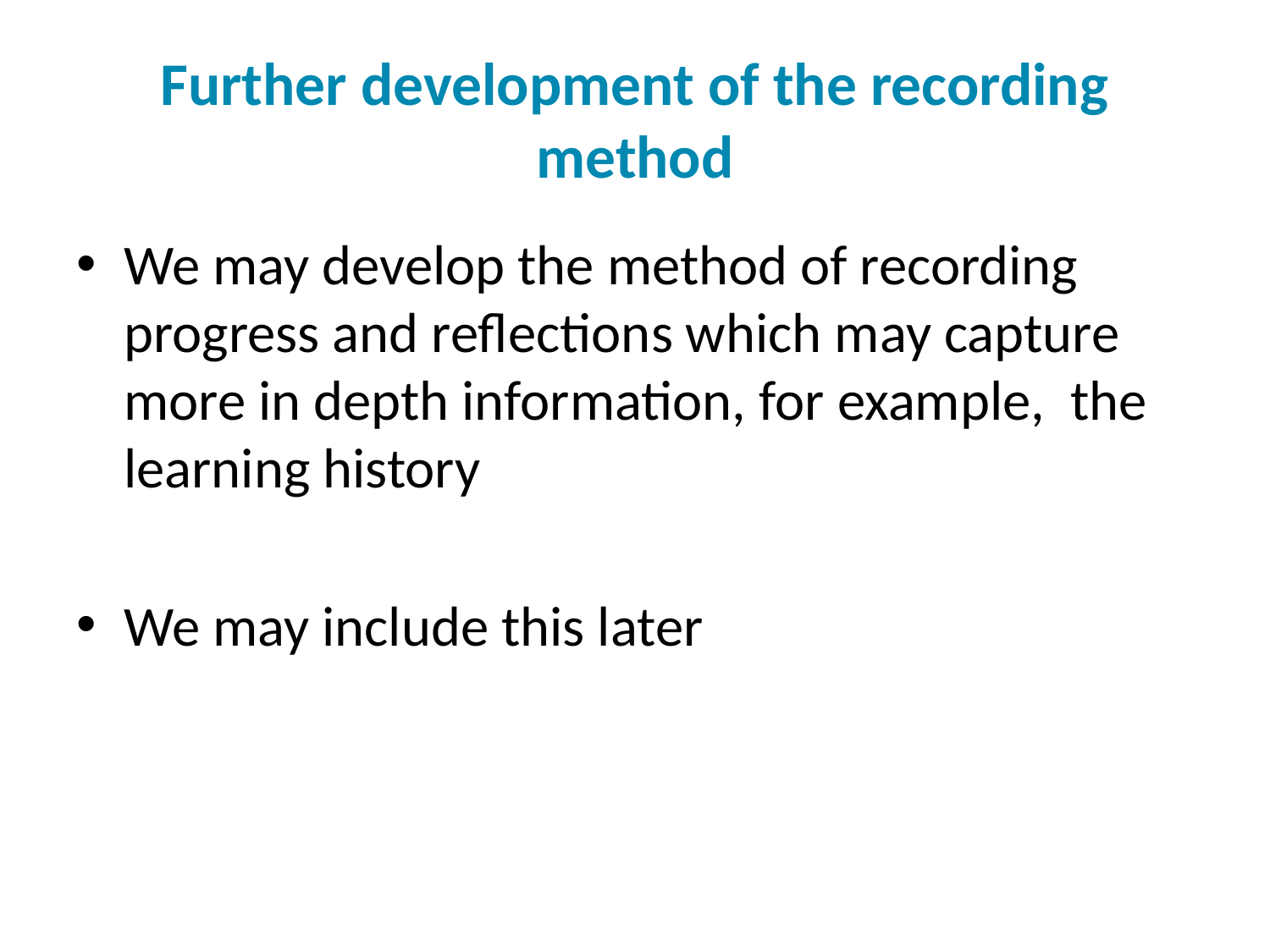

# Further development of the recording method
We may develop the method of recording progress and reflections which may capture more in depth information, for example,  the learning history

We may include this later